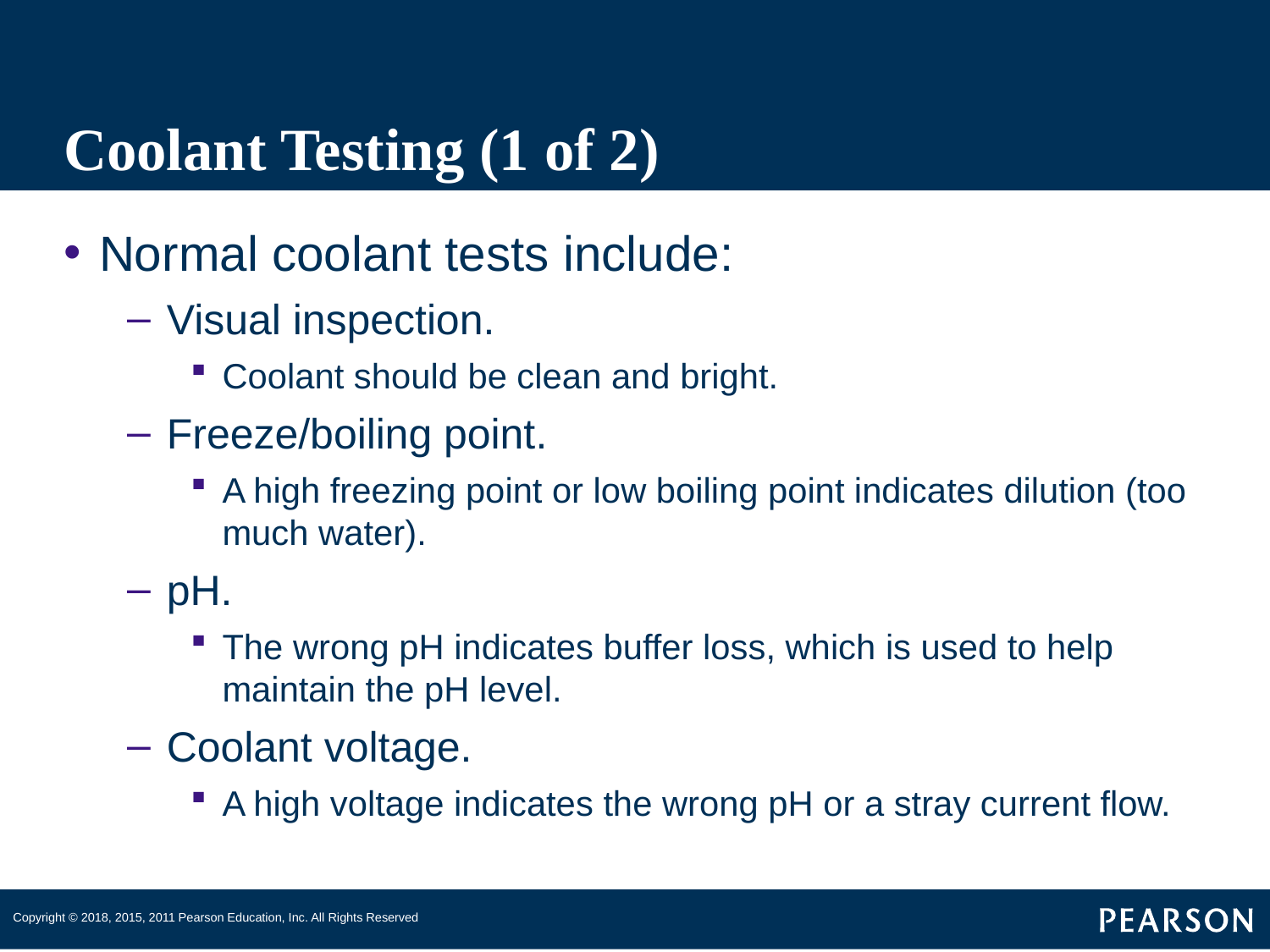

# Coolant Testing (1 of 2)
Normal coolant tests include:
Visual inspection.
Coolant should be clean and bright.
Freeze/boiling point.
A high freezing point or low boiling point indicates dilution (too much water).
pH.
The wrong pH indicates buffer loss, which is used to help maintain the pH level.
Coolant voltage.
A high voltage indicates the wrong pH or a stray current flow.